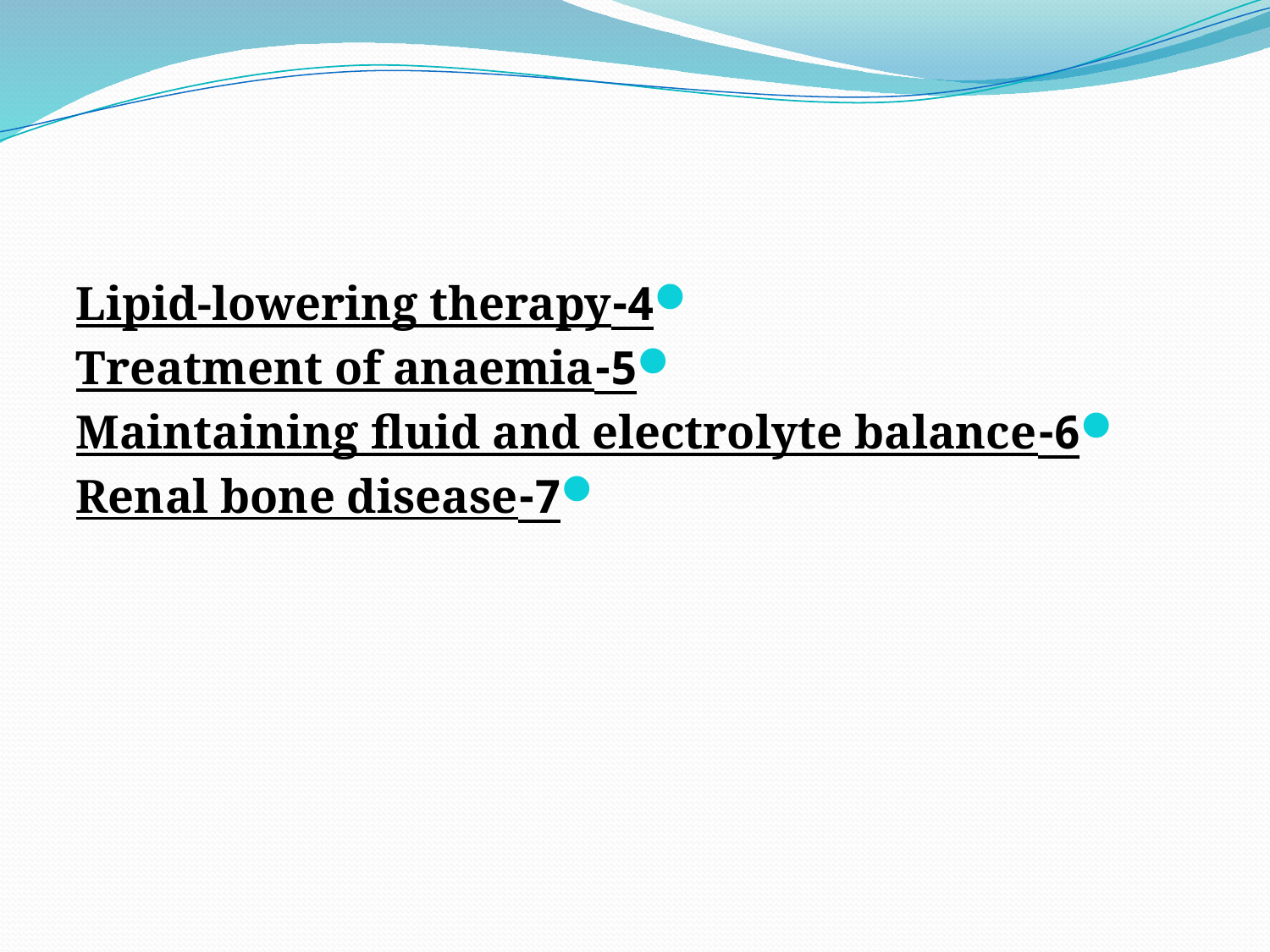

#
4-Lipid-lowering therapy
5-Treatment of anaemia
6-Maintaining fluid and electrolyte balance
7-Renal bone disease